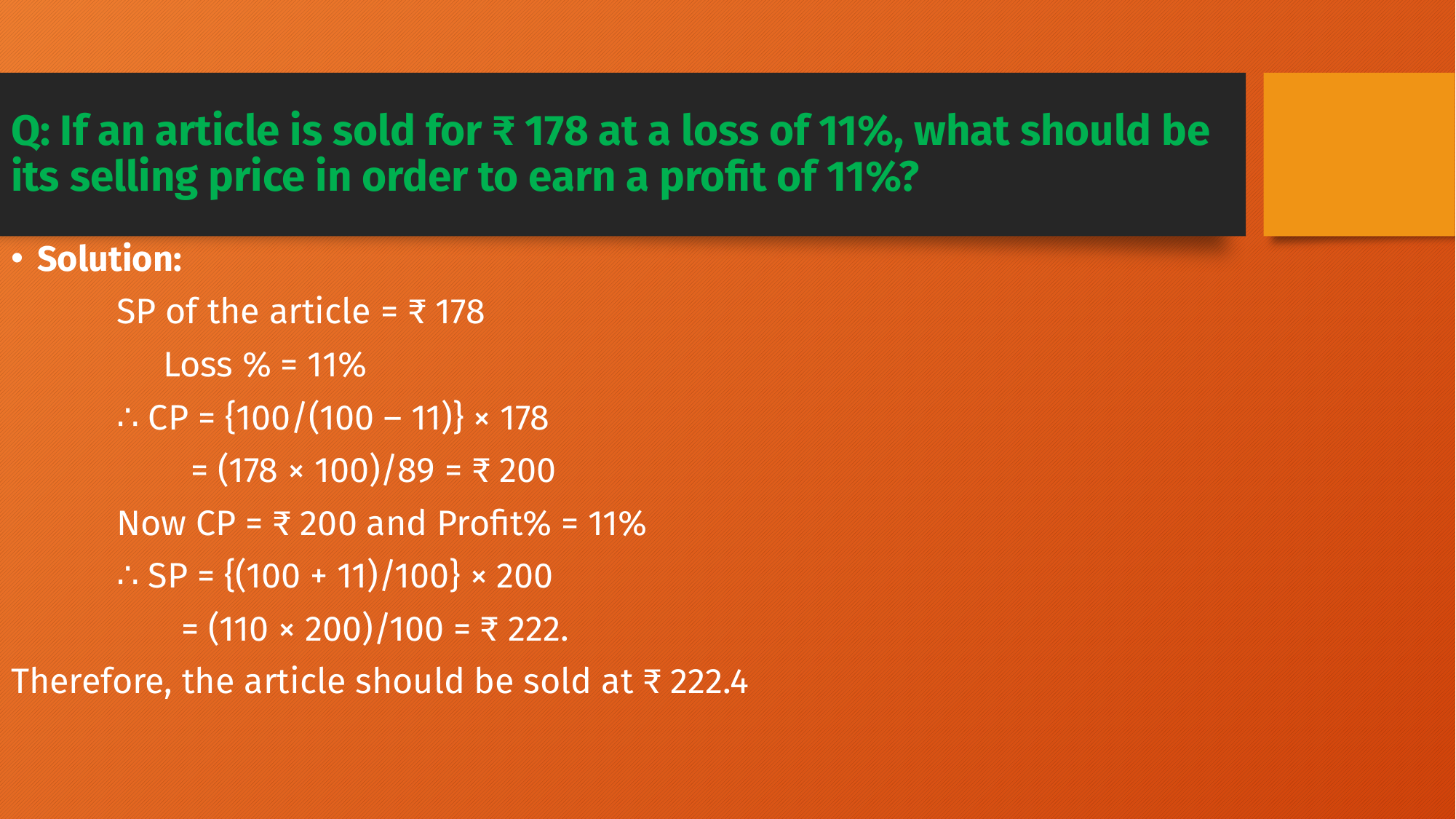

# Q: If an article is sold for ₹ 178 at a loss of 11%, what should be its selling price in order to earn a profit of 11%?
Solution:
	SP of the article = ₹ 178
		     Loss % = 11%
	∴ CP = {100/(100 – 11)} × 178
       	        = (178 × 100)/89 = ₹ 200
	Now CP = ₹ 200 and Profit% = 11%
	∴ SP = {(100 + 11)/100} × 200
	       = (110 × 200)/100 = ₹ 222.
Therefore, the article should be sold at ₹ 222.4